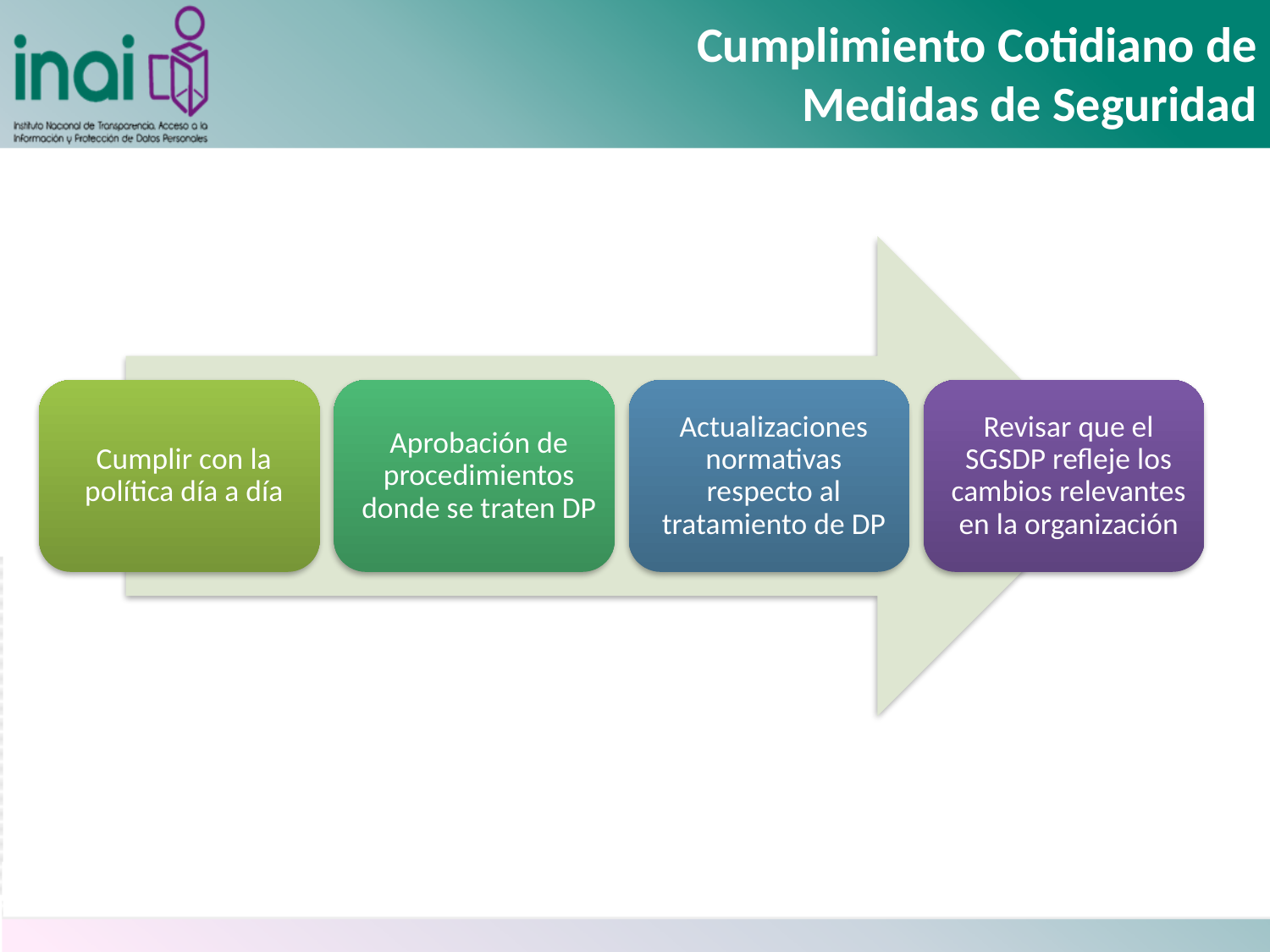

Cumplimiento Cotidiano de Medidas de Seguridad

Cumplir con la política día a día
Aprobación de procedimientos donde se traten DP
Actualizaciones normativas respecto al tratamiento de DP
Revisar que el SGSDP refleje los cambios relevantes en la organización